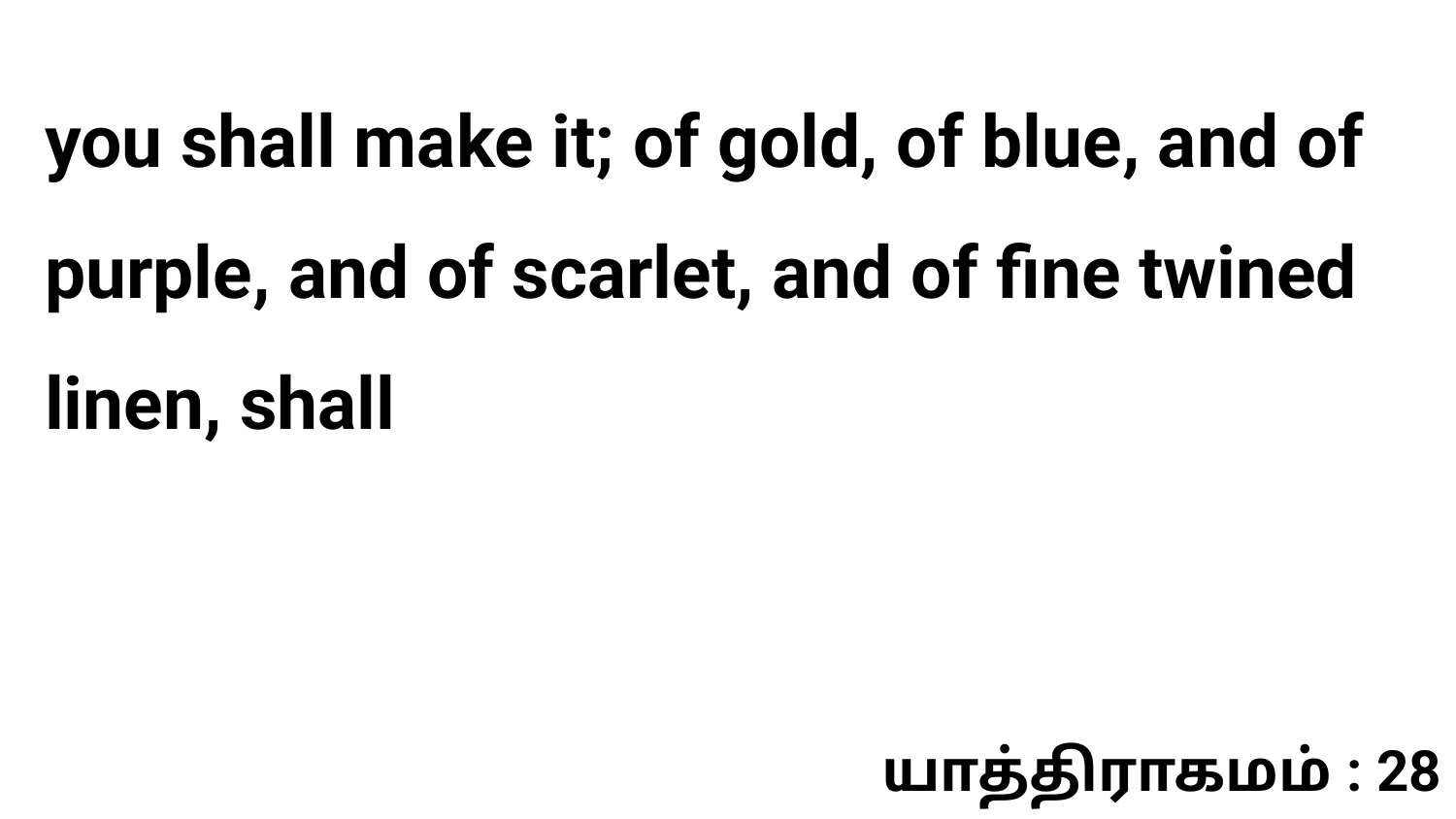

you shall make it; of gold, of blue, and of purple, and of scarlet, and of fine twined linen, shall
யாத்திராகமம் : 28